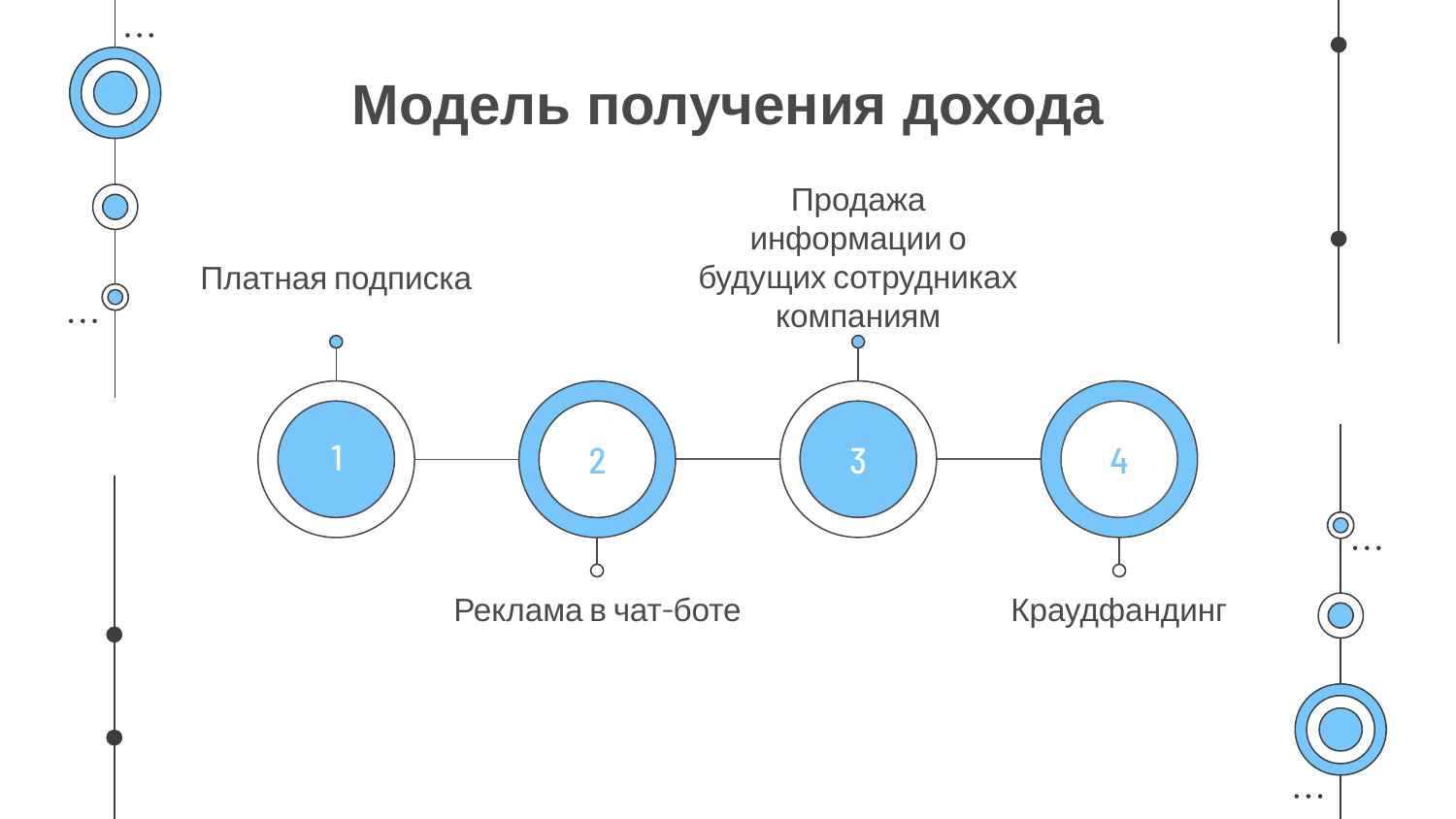

# Модель получения дохода
Продажа информации о будущих сотрудниках компаниям
Платная подписка

1
2
3
4
Реклама в чат-боте
Краудфандинг